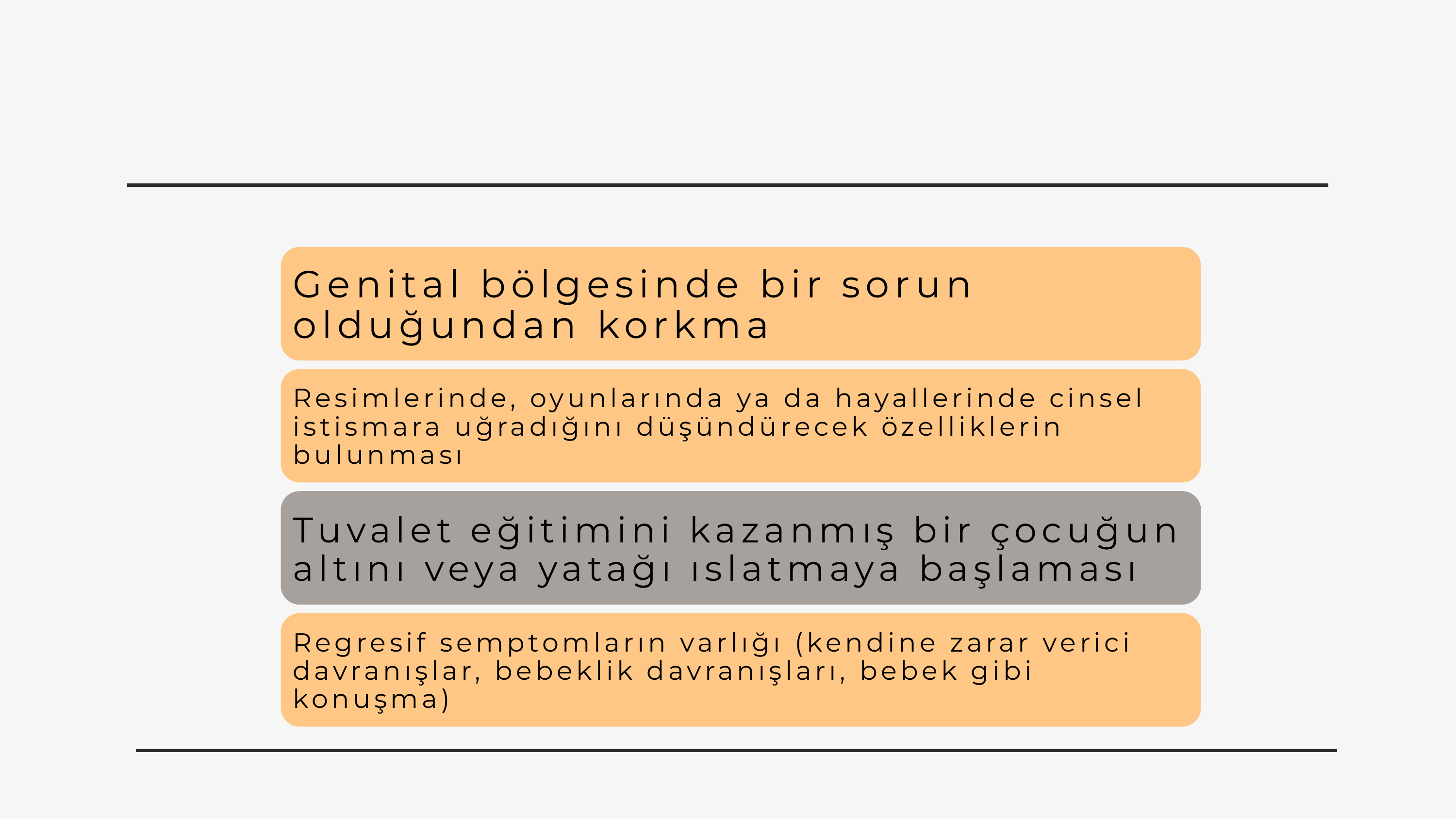

Genital bölgesinde bir sorun olduğundan korkma

Resimlerinde, oyunlarında ya da hayallerinde cinsel istismara uğradığını düşündürecek özelliklerin bulunması

Tuvalet eğitimini kazanmış bir çocuğun altını veya yatağı ıslatmaya başlaması

Regresif semptomların varlığı (kendine zarar verici davranışlar, bebeklik davranışları, bebek gibi konuşma)